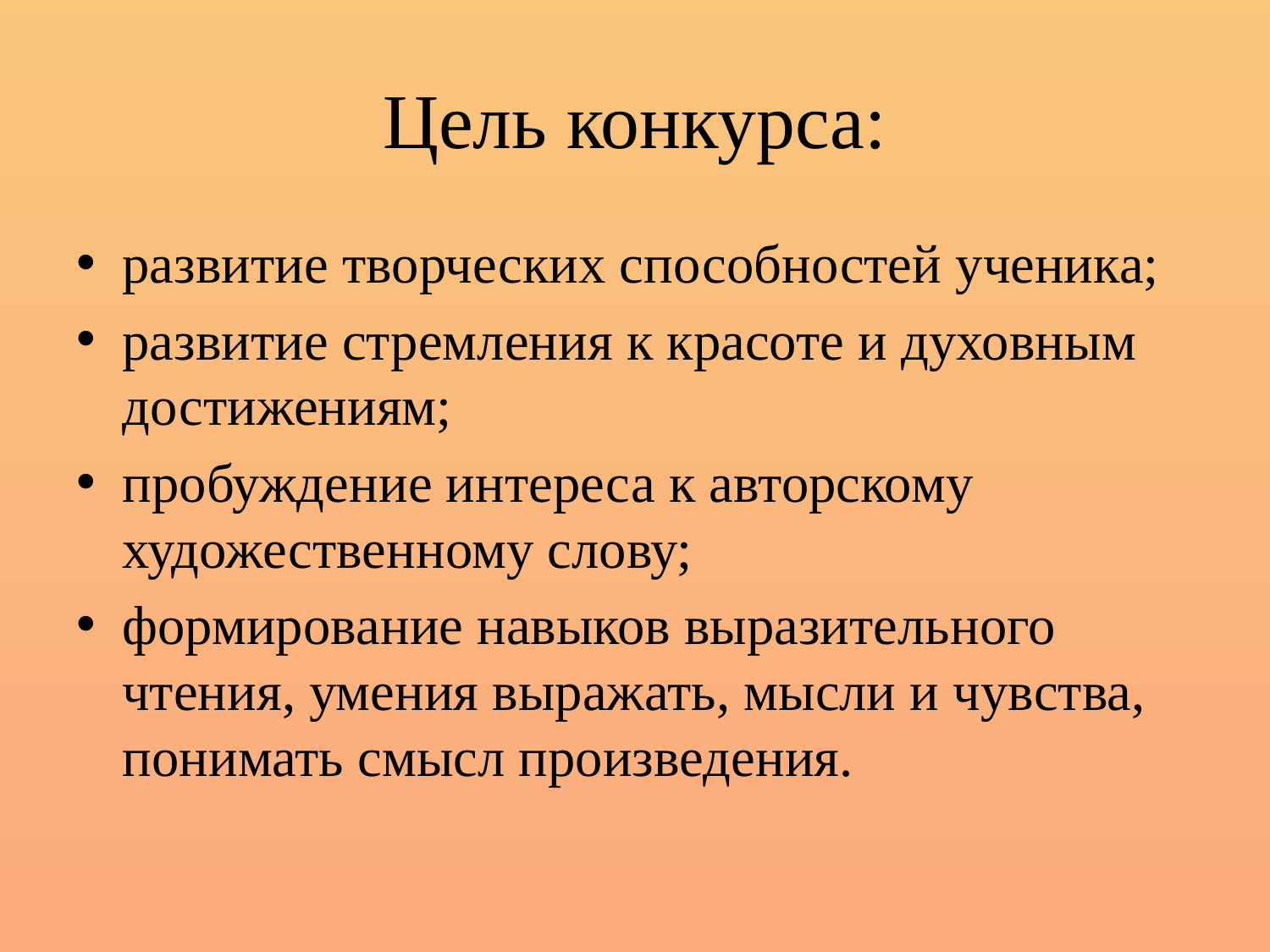

# Цель конкурса:
развитие творческих способностей ученика;
развитие стремления к красоте и духовным достижениям;
пробуждение интереса к авторскому художественному слову;
формирование навыков выразительного чтения, умения выражать, мысли и чувства, понимать смысл произведения.